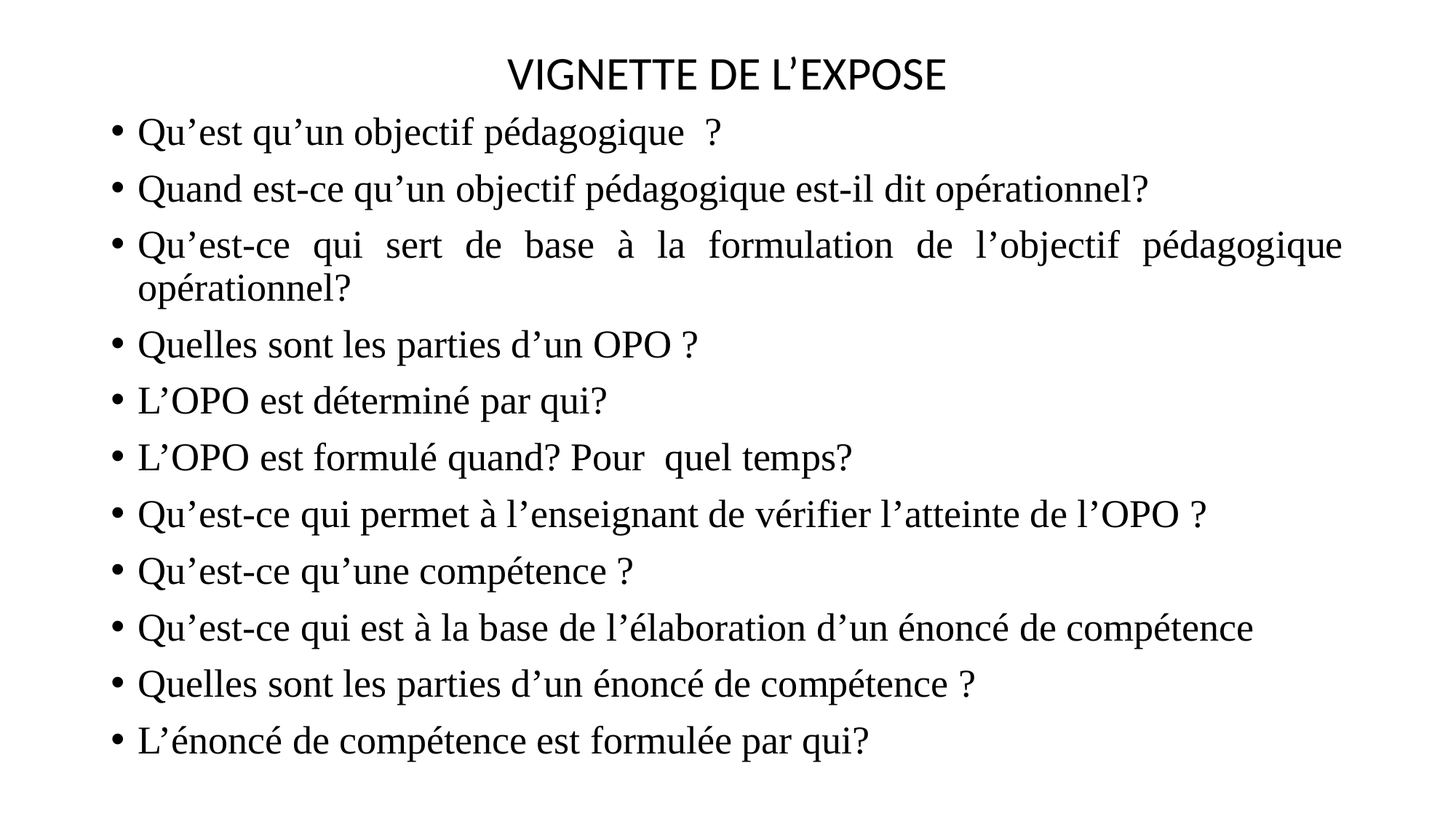

# VIGNETTE DE L’EXPOSE
Qu’est qu’un objectif pédagogique  ?
Quand est-ce qu’un objectif pédagogique est-il dit opérationnel?
Qu’est-ce qui sert de base à la formulation de l’objectif pédagogique opérationnel?
Quelles sont les parties d’un OPO ?
L’OPO est déterminé par qui?
L’OPO est formulé quand? Pour  quel temps?
Qu’est-ce qui permet à l’enseignant de vérifier l’atteinte de l’OPO ?
Qu’est-ce qu’une compétence ?
Qu’est-ce qui est à la base de l’élaboration d’un énoncé de compétence
Quelles sont les parties d’un énoncé de compétence ?
L’énoncé de compétence est formulée par qui?